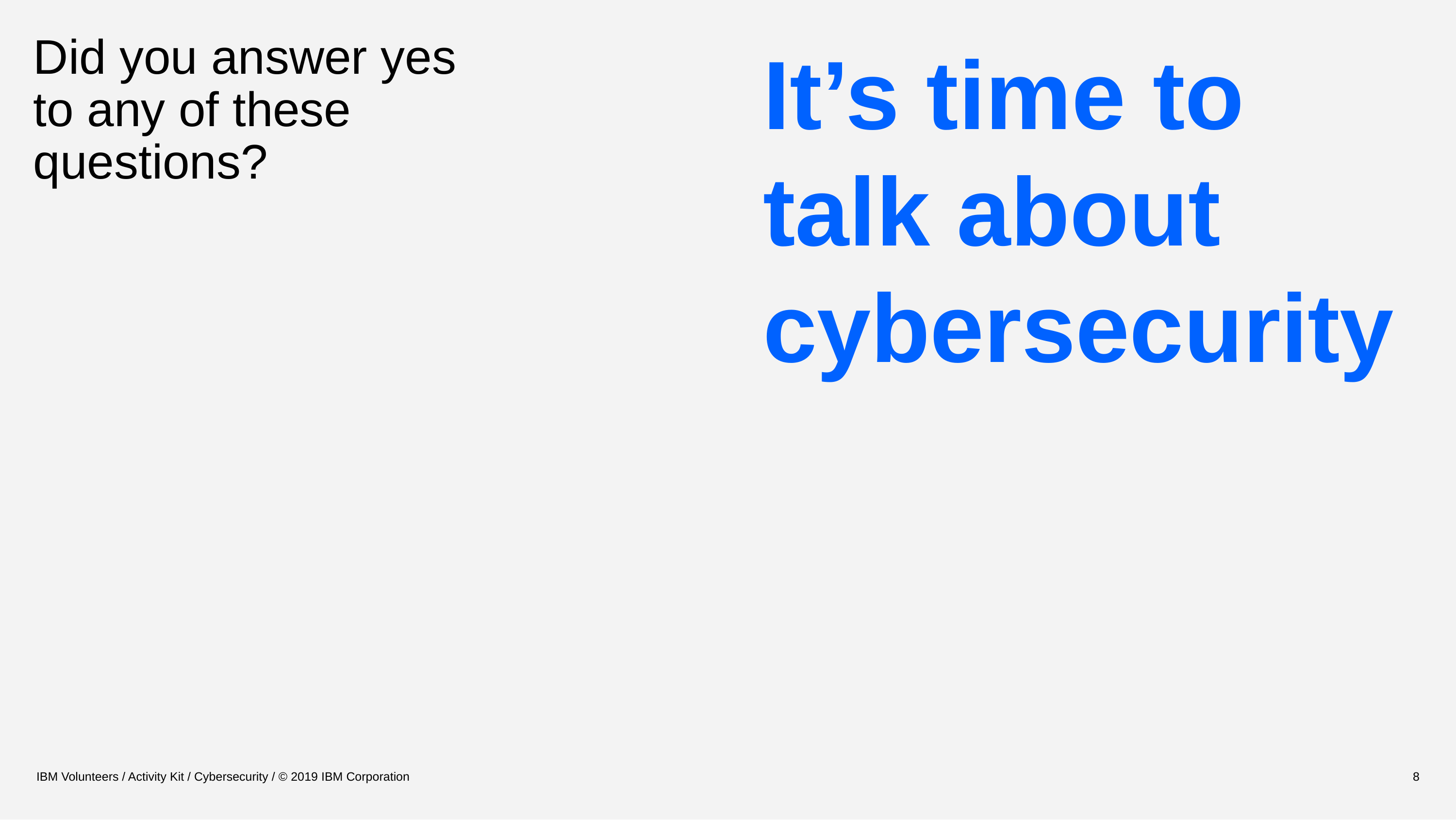

# Did you answer yes to any of these questions?
It’s time to
talk about cybersecurity

IBM Volunteers / Activity Kit / Cybersecurity / © 2019 IBM Corporation
8